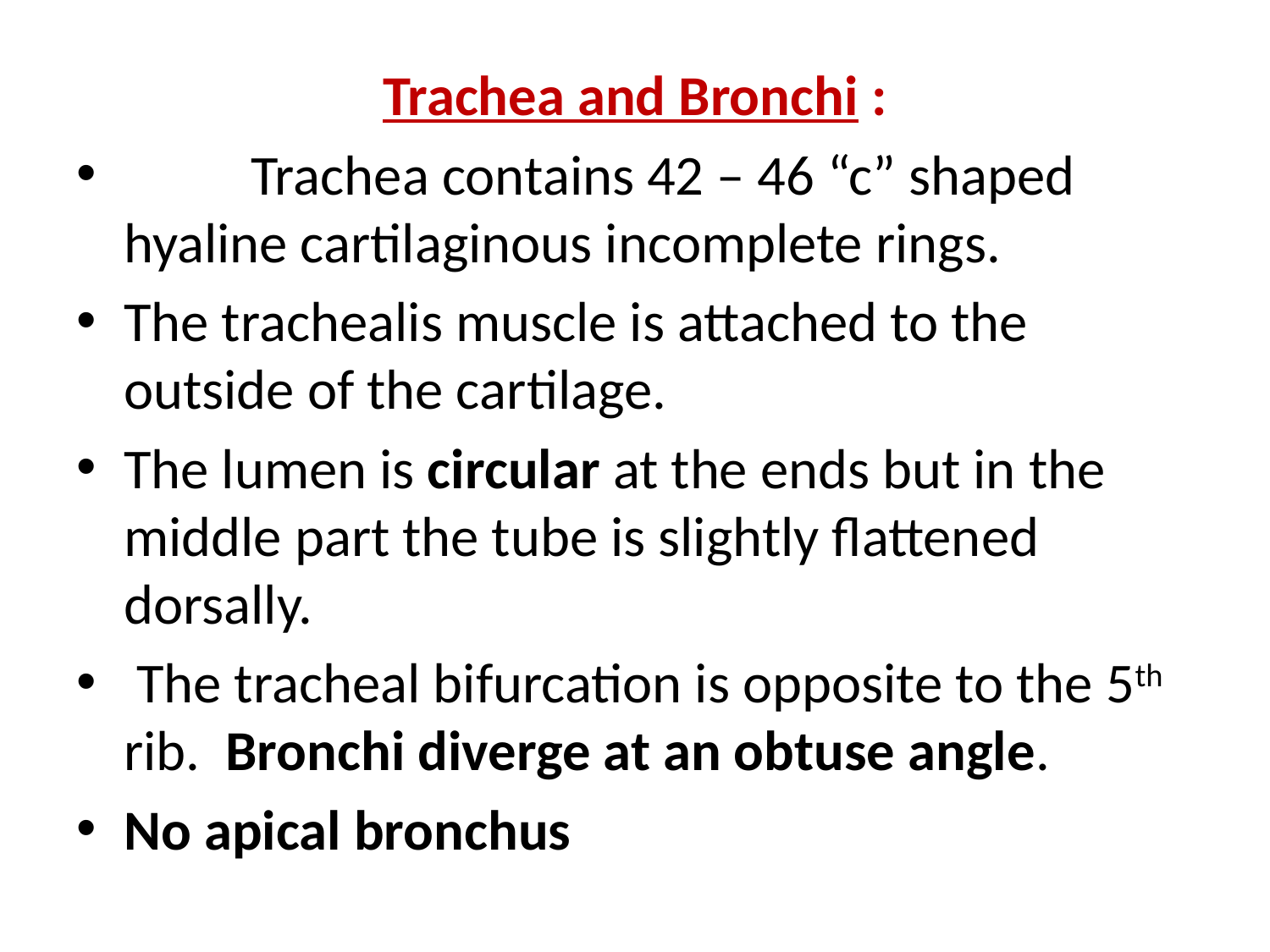

Trachea and Bronchi :
	Trachea contains 42 – 46 “c” shaped hyaline cartilaginous incomplete rings.
The trachealis muscle is attached to the outside of the cartilage.
The lumen is circular at the ends but in the middle part the tube is slightly flattened dorsally.
 The tracheal bifurcation is opposite to the 5th rib.  Bronchi diverge at an obtuse angle.
No apical bronchus